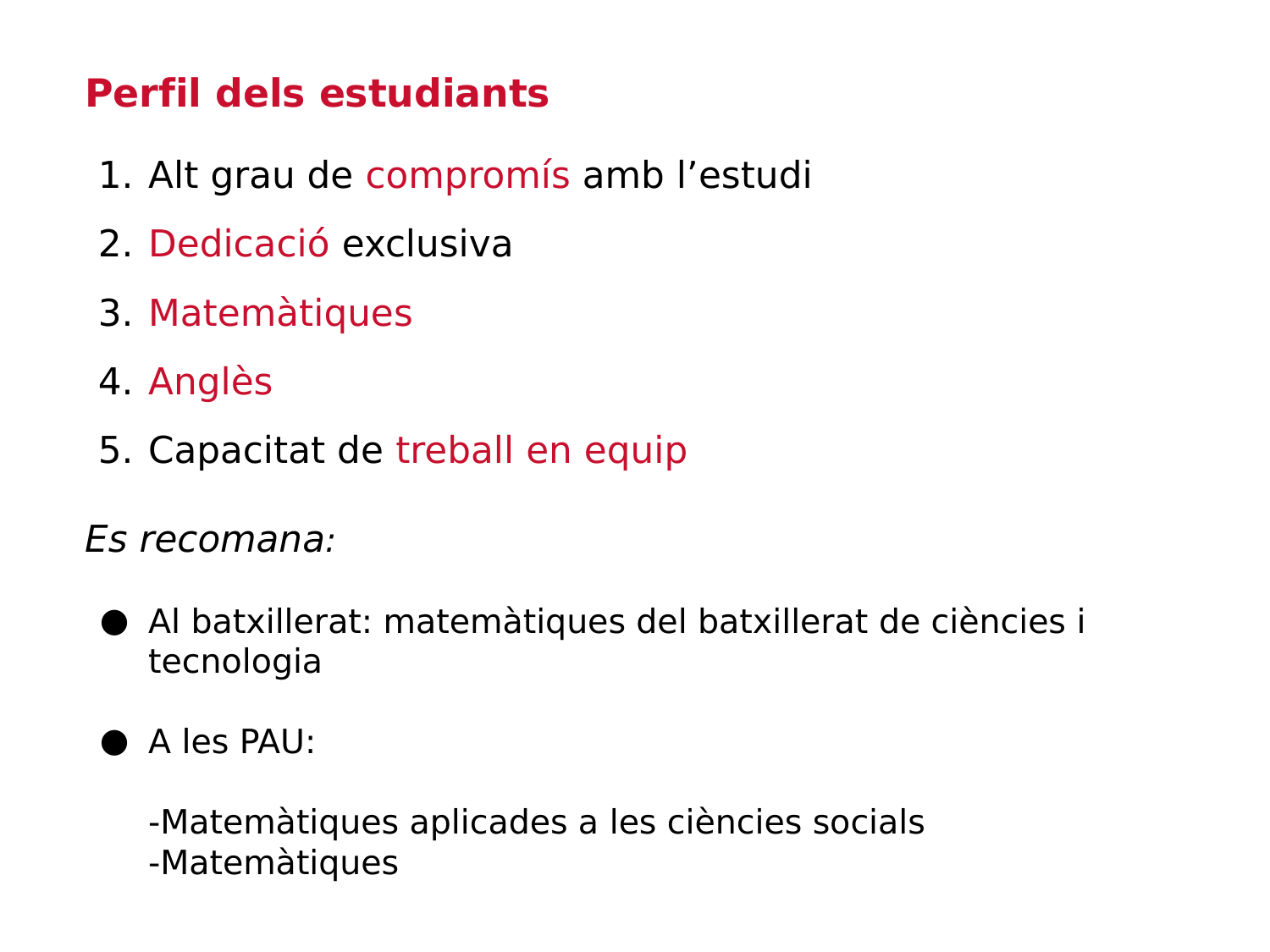

Perfil dels estudiants

Alt grau de compromís amb l’estudi
Dedicació exclusiva
Matemàtiques
Anglès
Capacitat de treball en equip

Es recomana:

Al batxillerat: matemàtiques del batxillerat de ciències i tecnologia

A les PAU:

-Matemàtiques aplicades a les ciències socials
-Matemàtiques